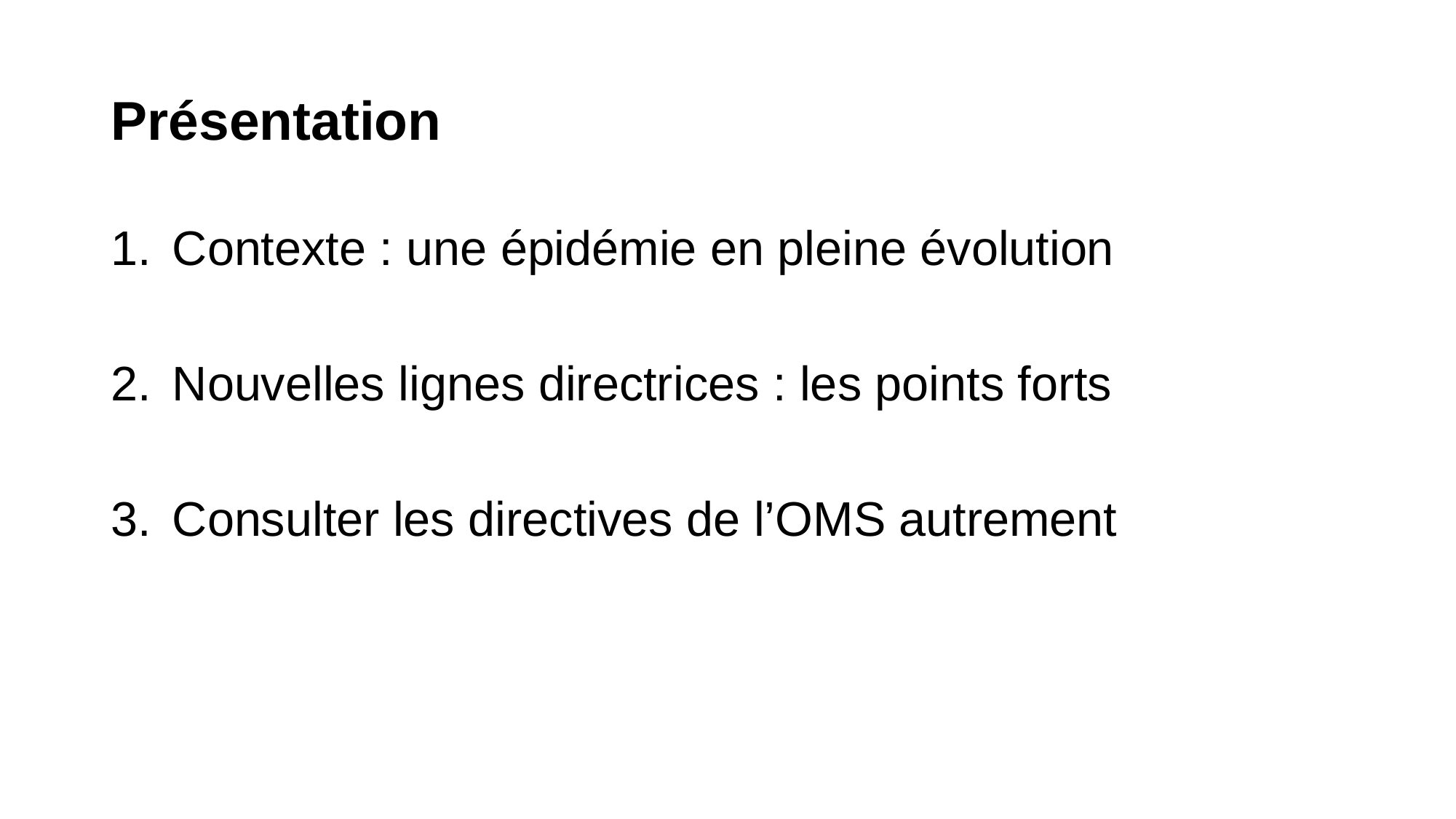

# Présentation
Contexte : une épidémie en pleine évolution

Nouvelles lignes directrices : les points forts

Consulter les directives de l’OMS autrement